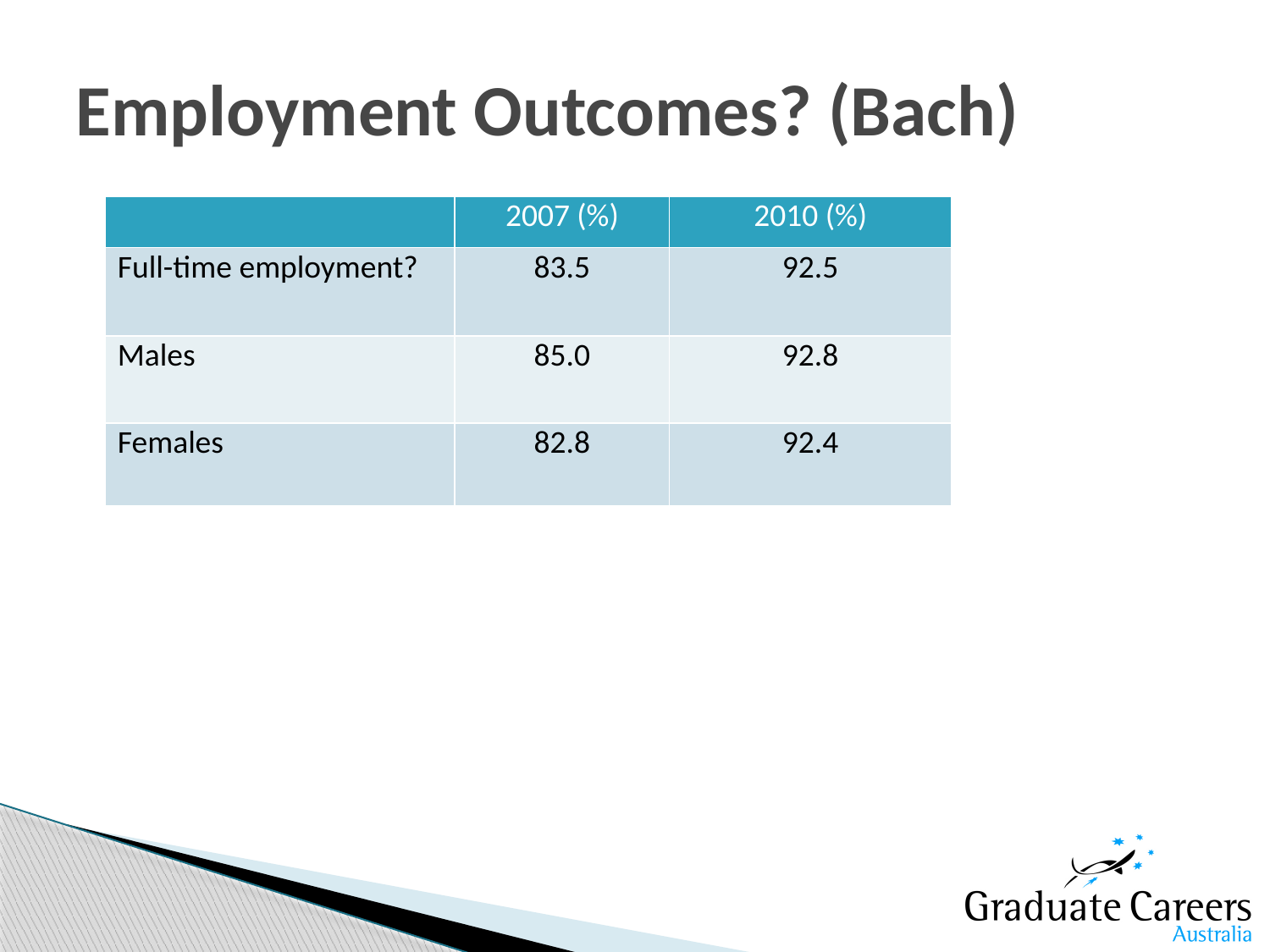

# Employment Outcomes? (Bach)
|  | 2007 (%) | 2010 (%) |
| --- | --- | --- |
| Full-time employment? | 83.5 | 92.5 |
| Males | 85.0 | 92.8 |
| Females | 82.8 | 92.4 |